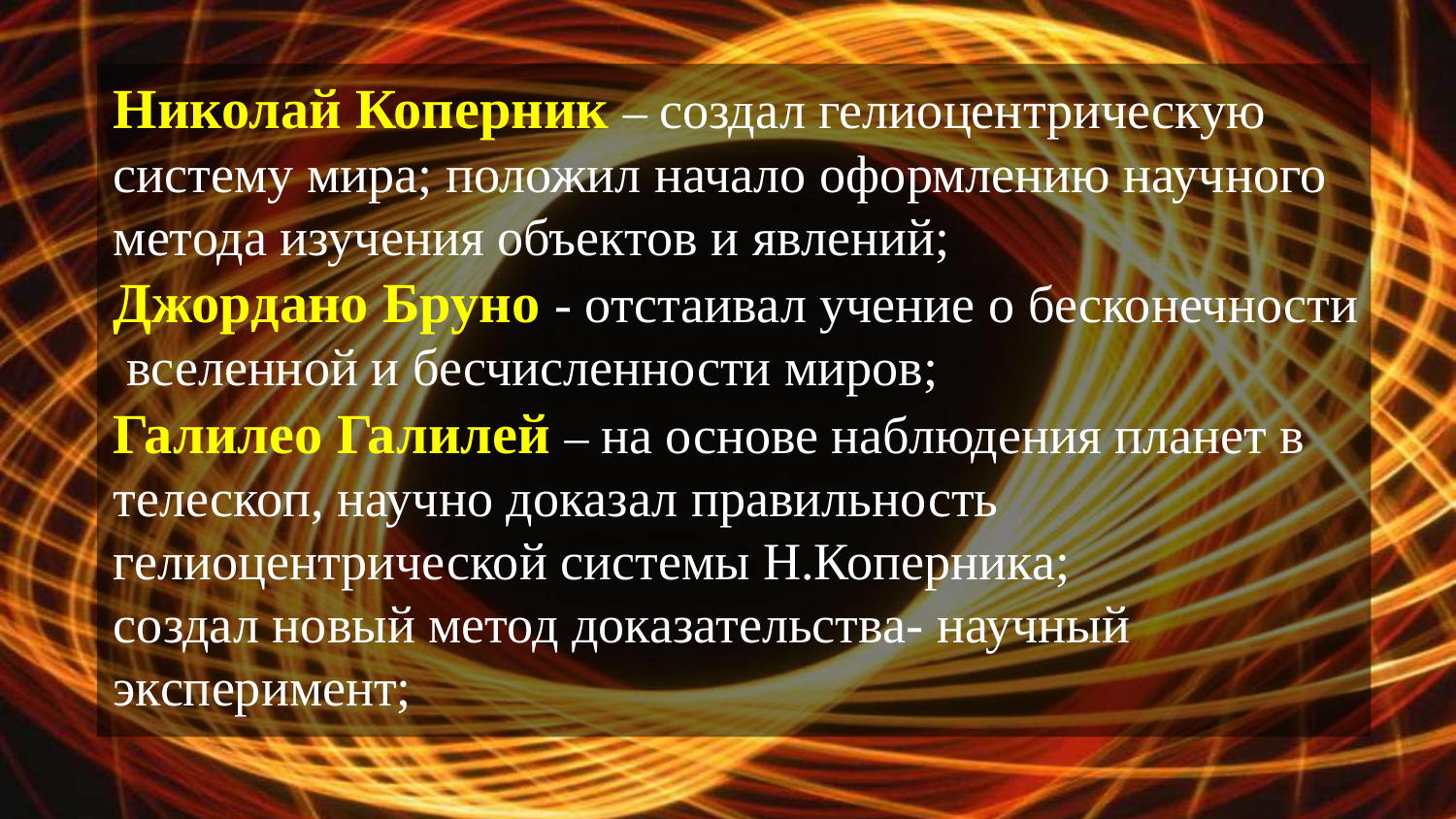

Николай Коперник – создал гелиоцентрическую систему мира; положил начало оформлению научного метода изучения объектов и явлений;
Джордано Бруно - отстаивал учение о бесконечности  вселенной и бесчисленности миров;
Галилео Галилей – на основе наблюдения планет в телескоп, научно доказал правильность гелиоцентрической системы Н.Коперника;
создал новый метод доказательства- научный эксперимент;